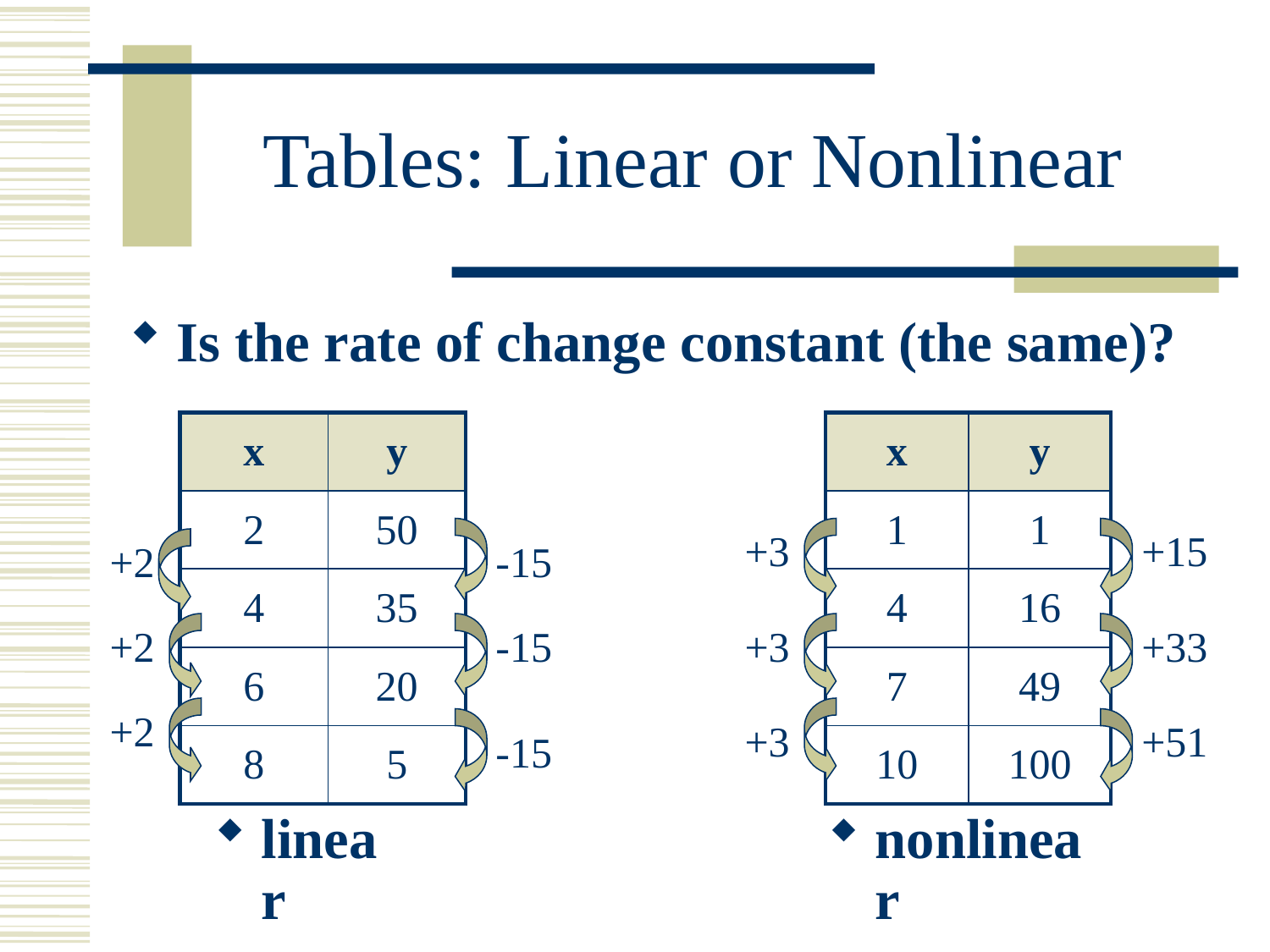

# Tables: Linear or Nonlinear
Is the rate of change constant (the same)?
| x | y |
| --- | --- |
| 2 | 50 |
| 4 | 35 |
| 6 | 20 |
| 8 | 5 |
| x | y |
| --- | --- |
| 1 | 1 |
| 4 | 16 |
| 7 | 49 |
| 10 | 100 |

+3

+15
+2

-15
+2

-15
+3

+33
+2

+3

+51
-15
linear
nonlinear